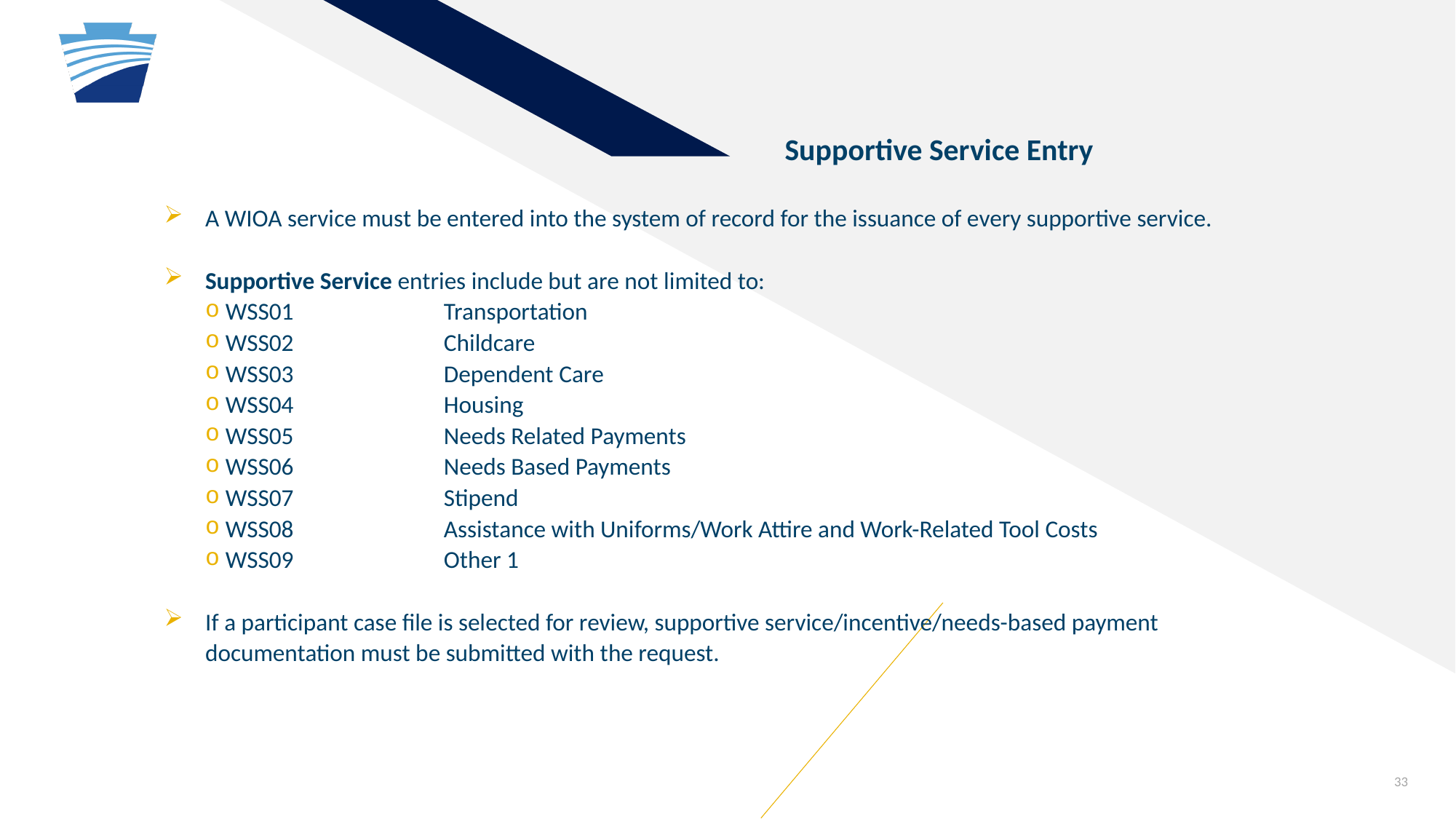

Supportive Service Entry
A WIOA service must be entered into the system of record for the issuance of every supportive service.

Supportive Service entries include but are not limited to:
WSS01		Transportation
WSS02		Childcare
WSS03		Dependent Care
WSS04		Housing
WSS05		Needs Related Payments
WSS06		Needs Based Payments
WSS07		Stipend
WSS08		Assistance with Uniforms/Work Attire and Work-Related Tool Costs
WSS09		Other 1

If a participant case file is selected for review, supportive service/incentive/needs-based payment documentation must be submitted with the request.

33